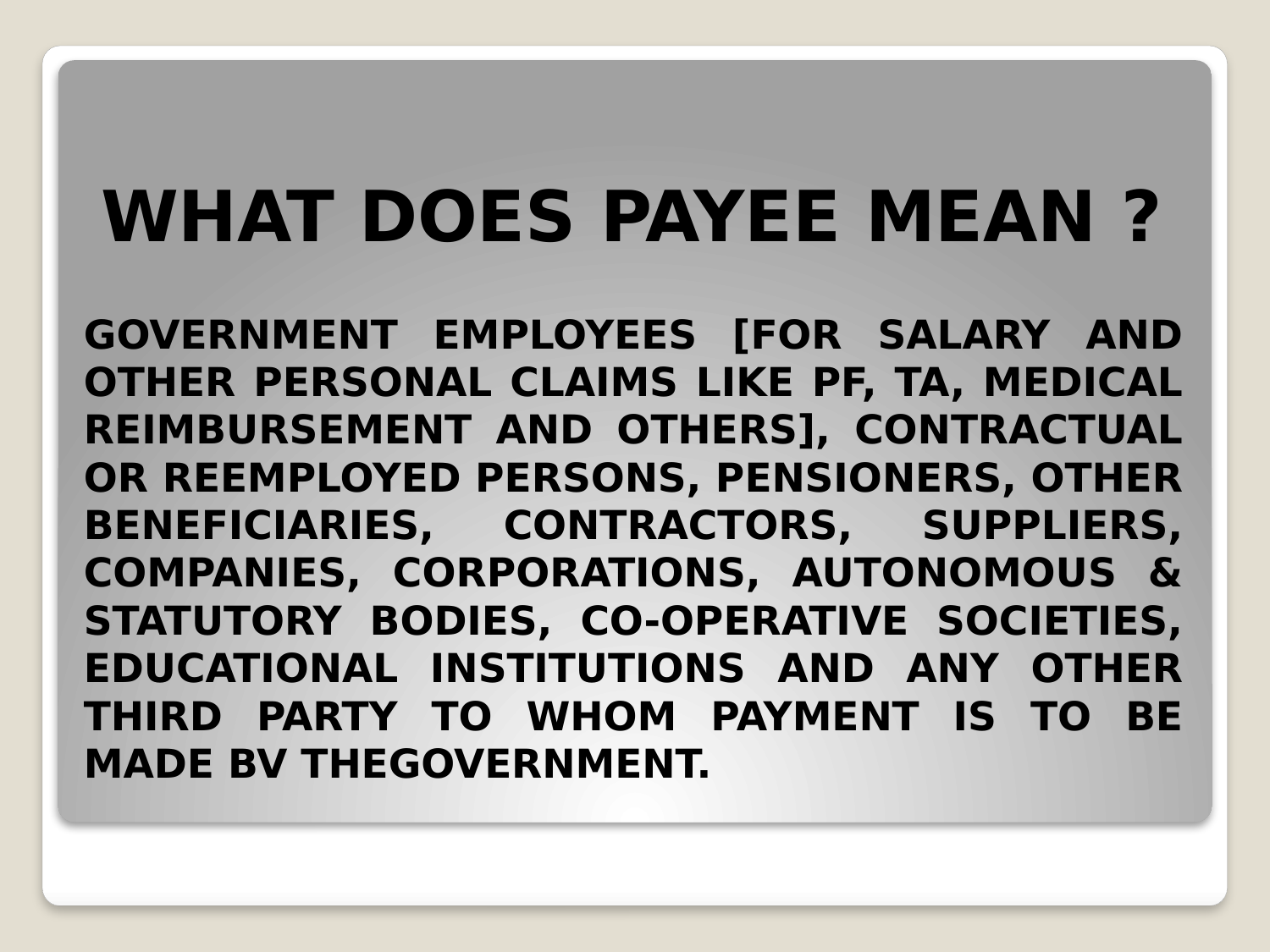

# WHAT DOES PAYEE MEAN ?
GOVERNMENT EMPLOYEES [FOR SALARY AND OTHER PERSONAL CLAIMS LIKE PF, TA, MEDICAL REIMBURSEMENT AND OTHERS], CONTRACTUAL OR REEMPLOYED PERSONS, PENSIONERS, OTHER BENEFICIARIES, CONTRACTORS, SUPPLIERS, COMPANIES, CORPORATIONS, AUTONOMOUS & STATUTORY BODIES, CO-OPERATIVE SOCIETIES, EDUCATIONAL INSTITUTIONS AND ANY OTHER THIRD PARTY TO WHOM PAYMENT IS TO BE MADE BV THEGOVERNMENT.